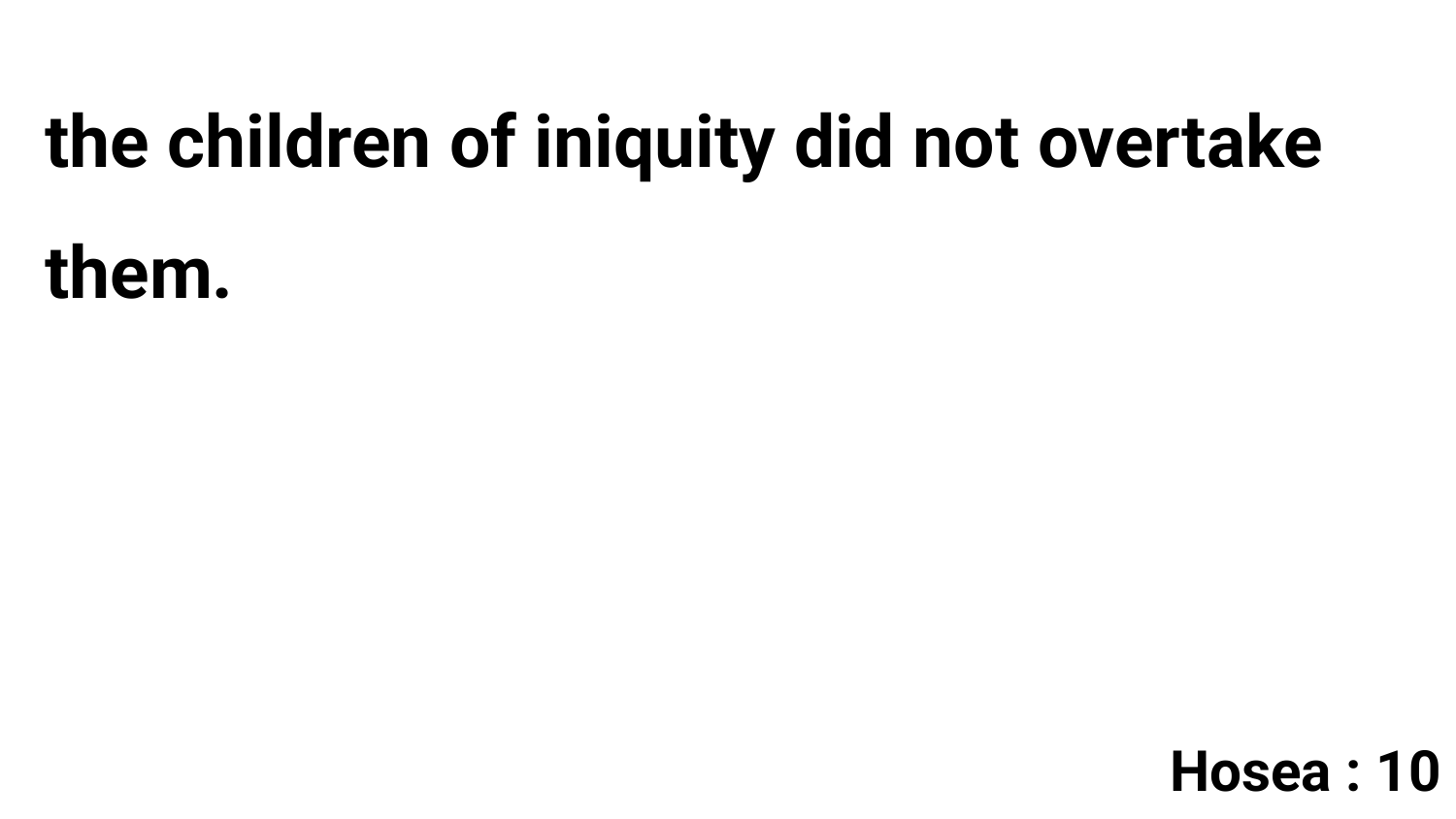

the children of iniquity did not overtake them.
Hosea : 10